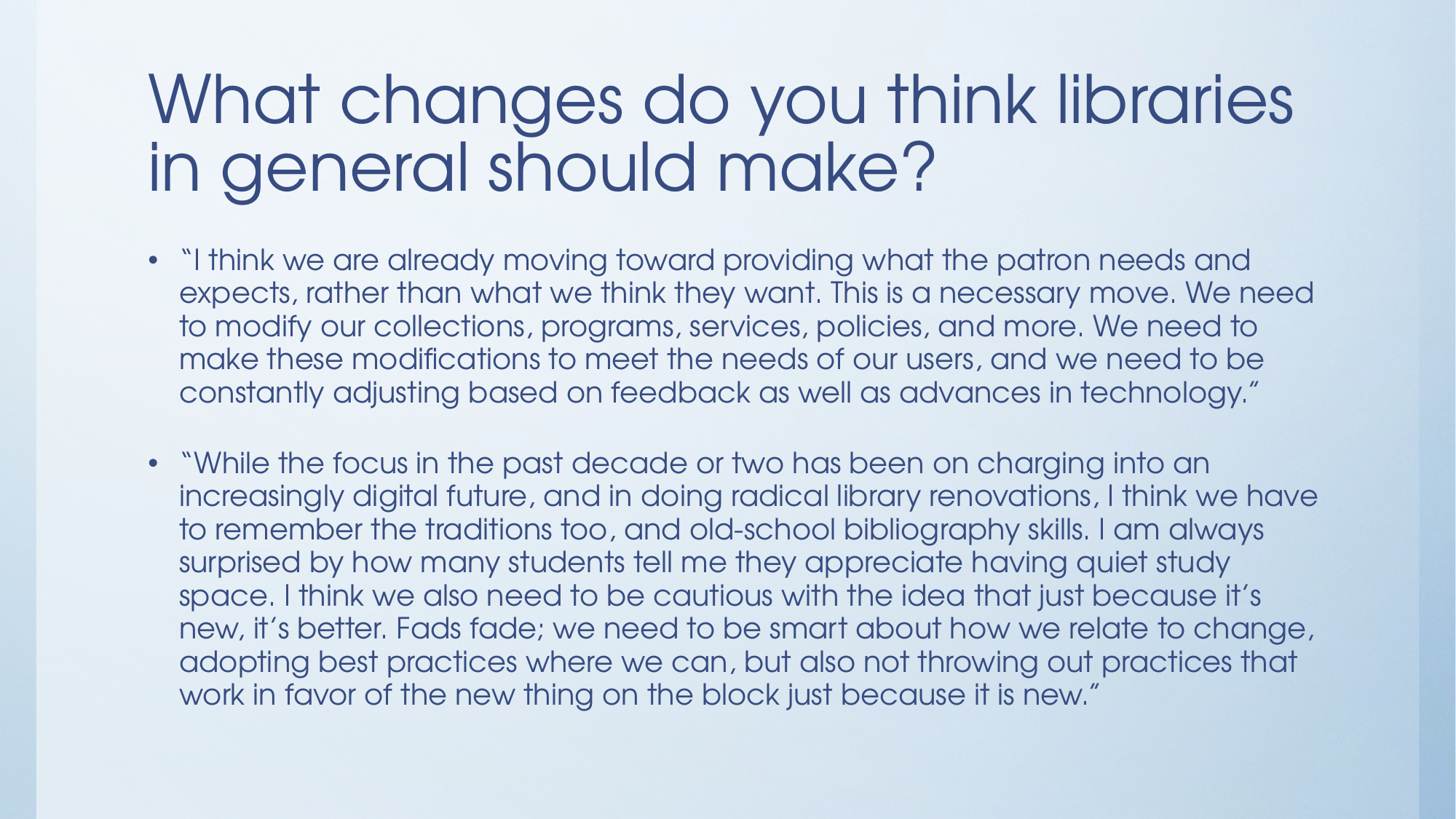

# What changes do you think libraries in general should make?
“I think we are already moving toward providing what the patron needs and expects, rather than what we think they want. This is a necessary move. We need to modify our collections, programs, services, policies, and more. We need to make these modifications to meet the needs of our users, and we need to be constantly adjusting based on feedback as well as advances in technology.”
“While the focus in the past decade or two has been on charging into an increasingly digital future, and in doing radical library renovations, I think we have to remember the traditions too, and old-school bibliography skills. I am always surprised by how many students tell me they appreciate having quiet study space. I think we also need to be cautious with the idea that just because it’s new, it’s better. Fads fade; we need to be smart about how we relate to change, adopting best practices where we can, but also not throwing out practices that work in favor of the new thing on the block just because it is new.”